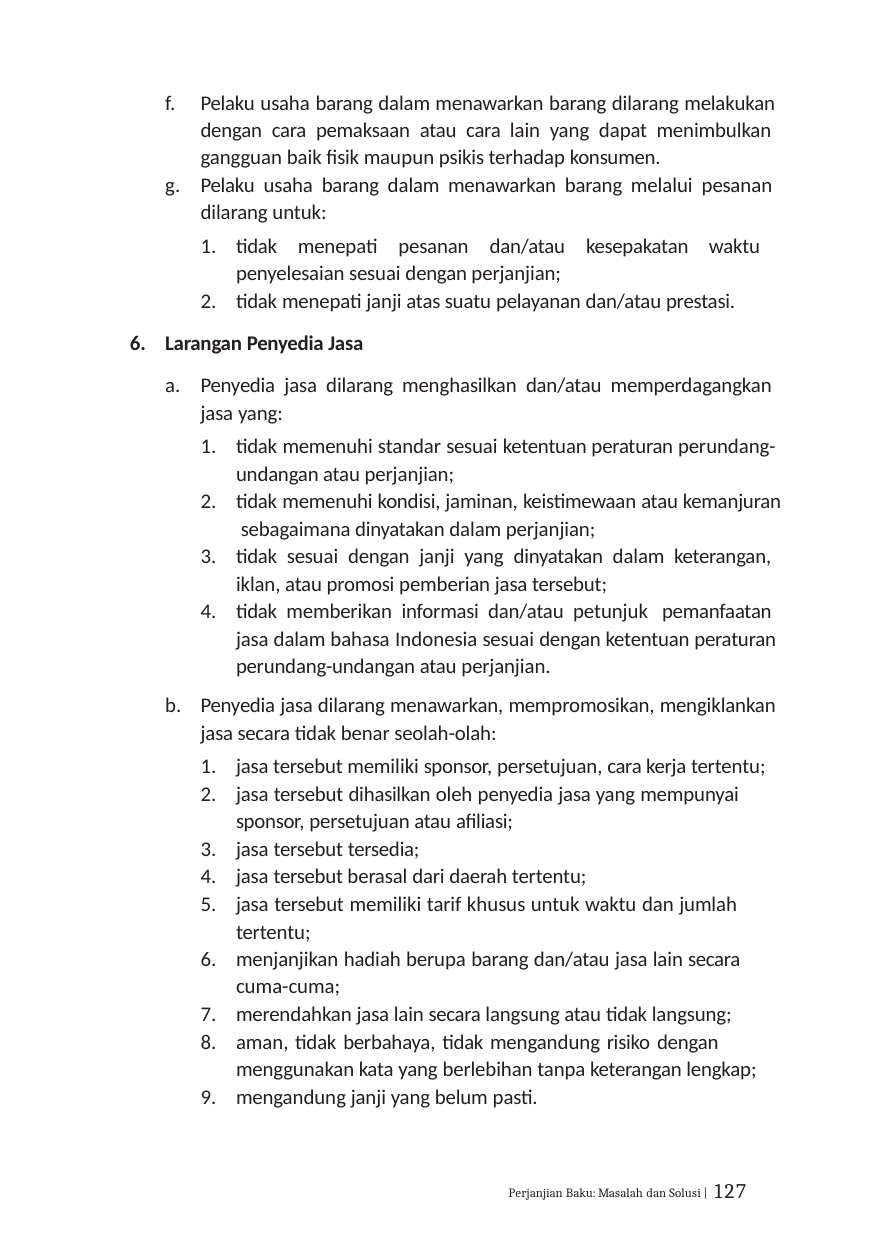

Pelaku usaha barang dalam menawarkan barang dilarang melakukan  dengan cara pemaksaan atau cara lain yang dapat menimbulkan  gangguan baik fisik maupun psikis terhadap konsumen.
Pelaku usaha barang dalam menawarkan barang melalui pesanan  dilarang untuk:
tidak menepati pesanan dan/atau kesepakatan waktu  penyelesaian sesuai dengan perjanjian;
tidak menepati janji atas suatu pelayanan dan/atau prestasi.
Larangan Penyedia Jasa
Penyedia jasa dilarang menghasilkan dan/atau memperdagangkan  jasa yang:
tidak memenuhi standar sesuai ketentuan peraturan perundang-  undangan atau perjanjian;
tidak memenuhi kondisi, jaminan, keistimewaan atau kemanjuran  sebagaimana dinyatakan dalam perjanjian;
tidak sesuai dengan janji yang dinyatakan dalam keterangan,  iklan, atau promosi pemberian jasa tersebut;
tidak memberikan informasi dan/atau petunjuk pemanfaatan  jasa dalam bahasa Indonesia sesuai dengan ketentuan peraturan  perundang-undangan atau perjanjian.
Penyedia jasa dilarang menawarkan, mempromosikan, mengiklankan  jasa secara tidak benar seolah-olah:
jasa tersebut memiliki sponsor, persetujuan, cara kerja tertentu;
jasa tersebut dihasilkan oleh penyedia jasa yang mempunyai  sponsor, persetujuan atau afiliasi;
jasa tersebut tersedia;
jasa tersebut berasal dari daerah tertentu;
jasa tersebut memiliki tarif khusus untuk waktu dan jumlah  tertentu;
menjanjikan hadiah berupa barang dan/atau jasa lain secara  cuma-cuma;
merendahkan jasa lain secara langsung atau tidak langsung;
aman, tidak berbahaya, tidak mengandung risiko dengan  menggunakan kata yang berlebihan tanpa keterangan lengkap;
mengandung janji yang belum pasti.
Perjanjian Baku: Masalah dan Solusi | 127